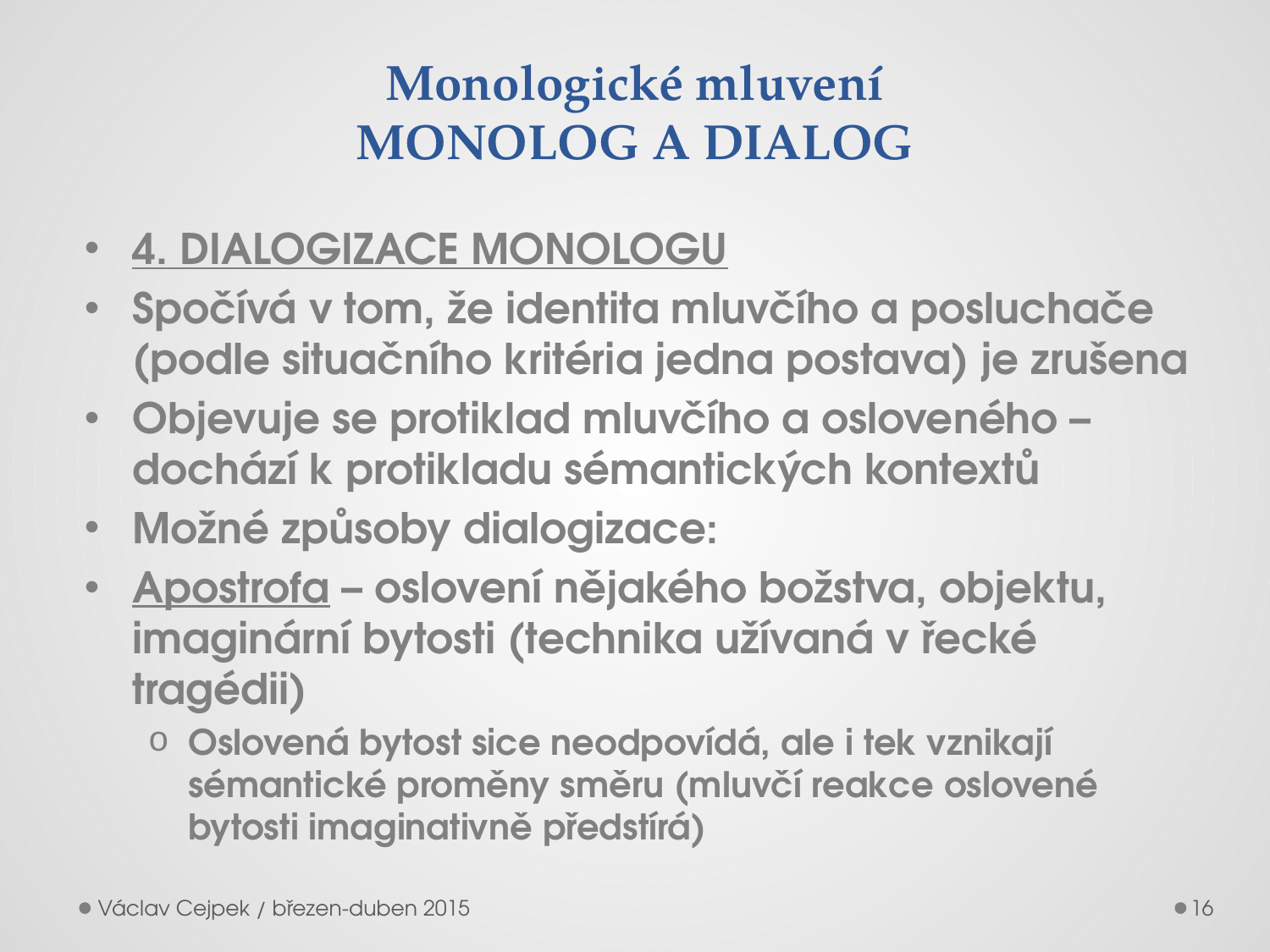

# Monologické mluvení MONOLOG A DIALOG
4. DIALOGIZACE MONOLOGU
Spočívá v tom, že identita mluvčího a posluchače (podle situačního kritéria jedna postava) je zrušena
Objevuje se protiklad mluvčího a osloveného – dochází k protikladu sémantických kontextů
Možné způsoby dialogizace:
Apostrofa – oslovení nějakého božstva, objektu, imaginární bytosti (technika užívaná v řecké tragédii)
Oslovená bytost sice neodpovídá, ale i tek vznikají sémantické proměny směru (mluvčí reakce oslovené bytosti imaginativně předstírá)
Václav Cejpek / březen-duben 2015
16